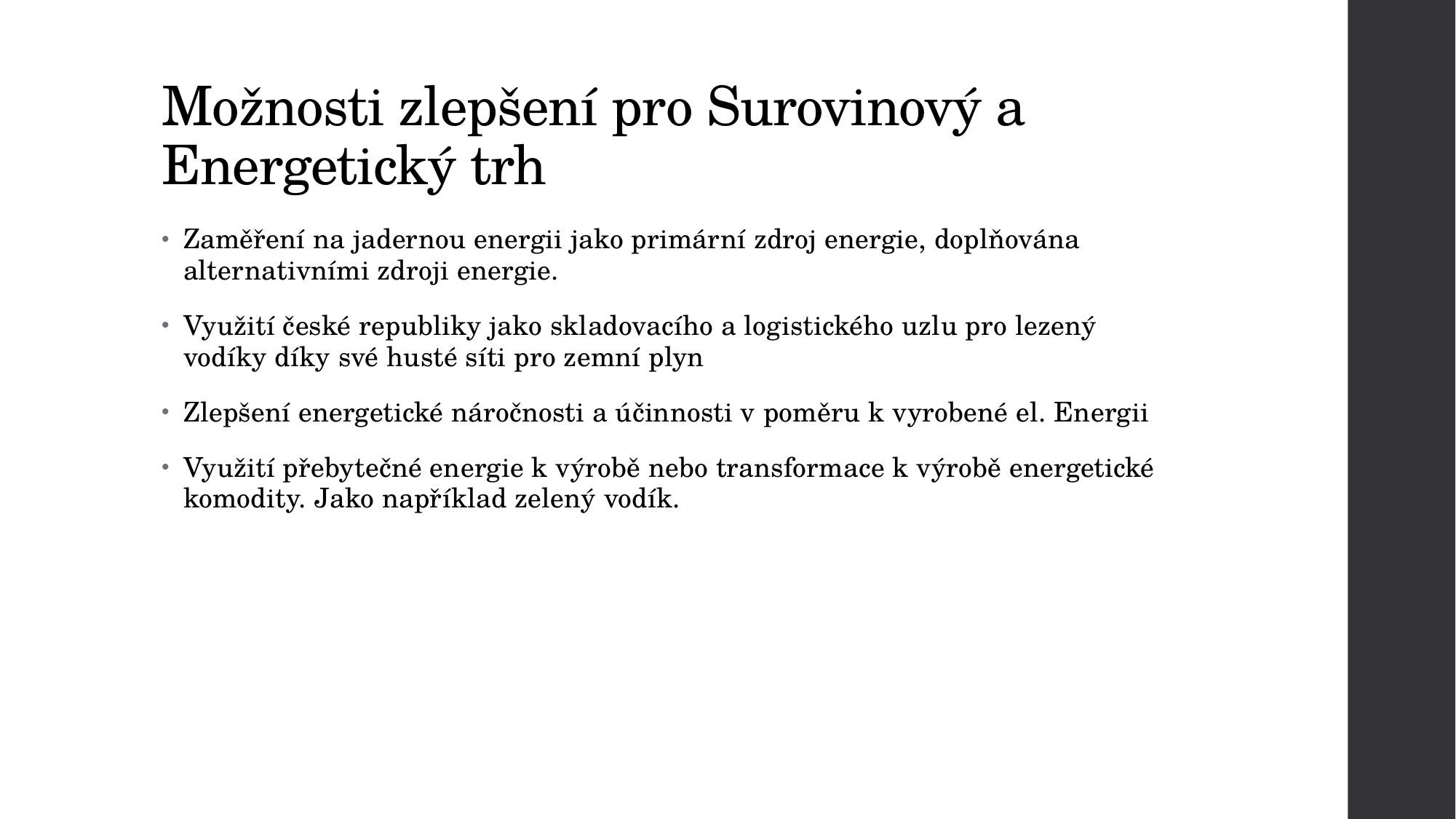

# Možnosti zlepšení pro Surovinový a Energetický trh
Zaměření na jadernou energii jako primární zdroj energie, doplňována alternativními zdroji energie.
Využití české republiky jako skladovacího a logistického uzlu pro lezený vodíky díky své husté síti pro zemní plyn
Zlepšení energetické náročnosti a účinnosti v poměru k vyrobené el. Energii
Využití přebytečné energie k výrobě nebo transformace k výrobě energetické komodity. Jako například zelený vodík.